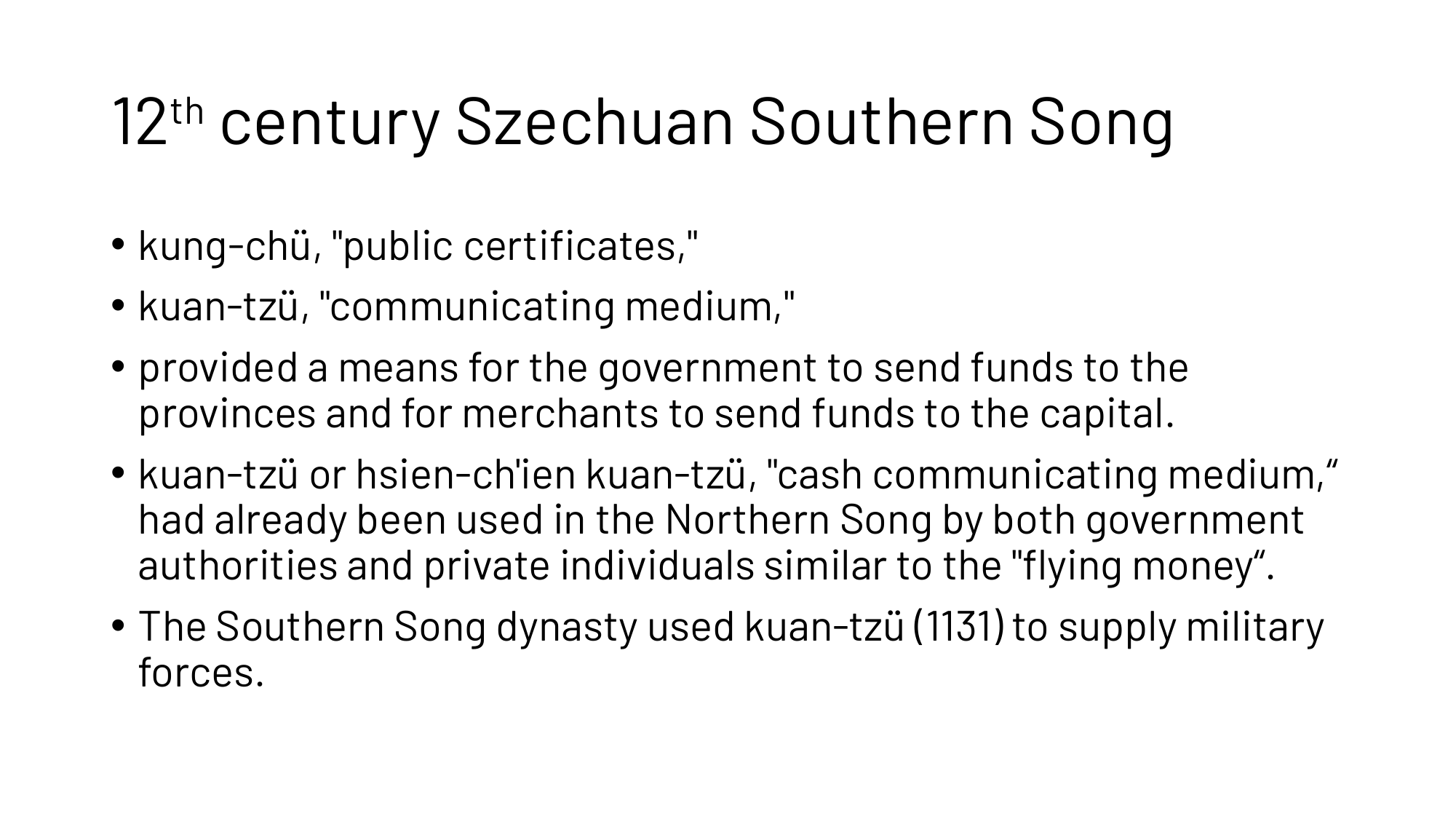

# 12th century Szechuan Southern Song
kung-chü, "public certificates,"
kuan-tzü, "communicating medium,"
provided a means for the government to send funds to the provinces and for merchants to send funds to the capital.
kuan-tzü or hsien-ch'ien kuan-tzü, "cash communicating medium,“ had already been used in the Northern Song by both government authorities and private individuals similar to the "flying money“.
The Southern Song dynasty used kuan-tzü (1131) to supply military forces.